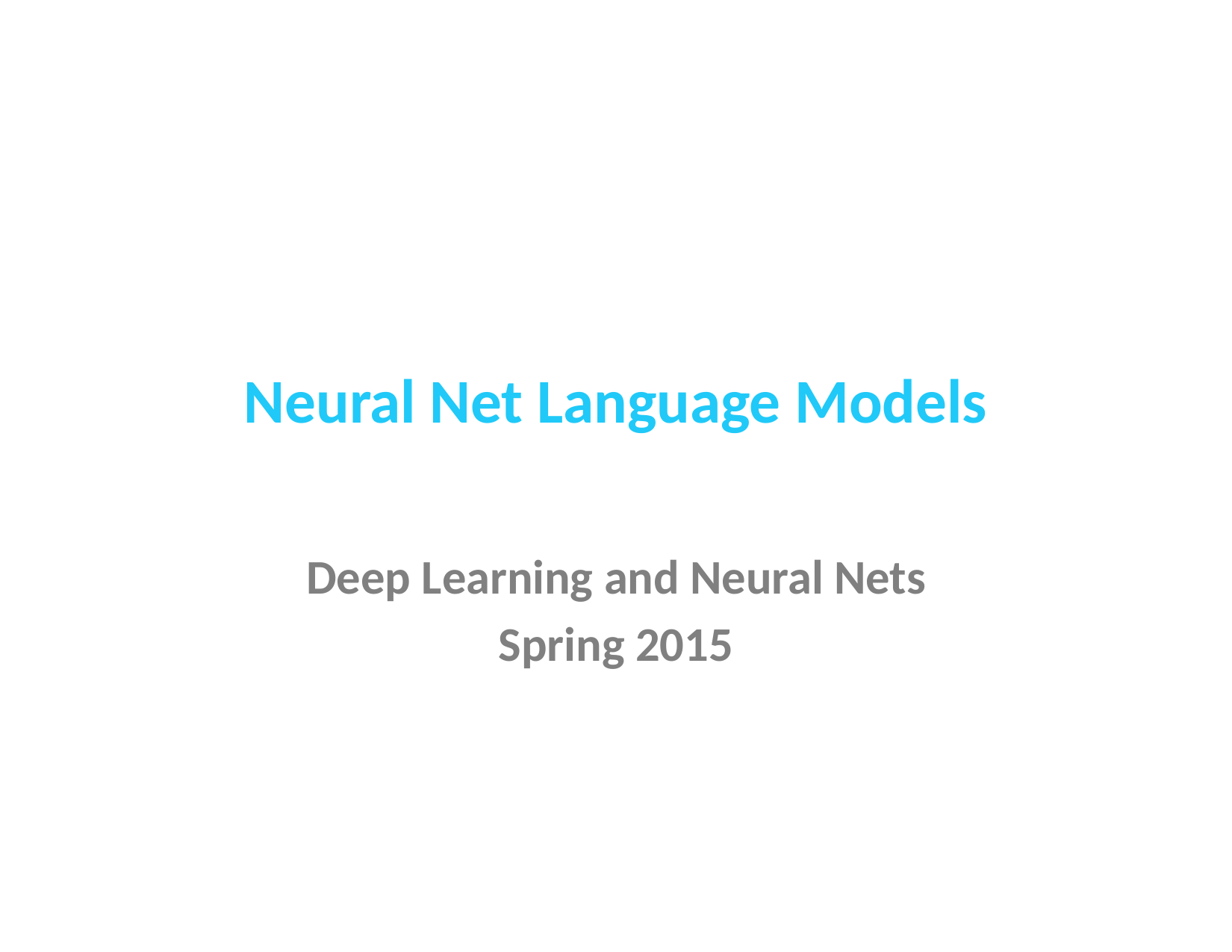

# Neural Net Language Models
Deep Learning and Neural Nets
Spring 2015